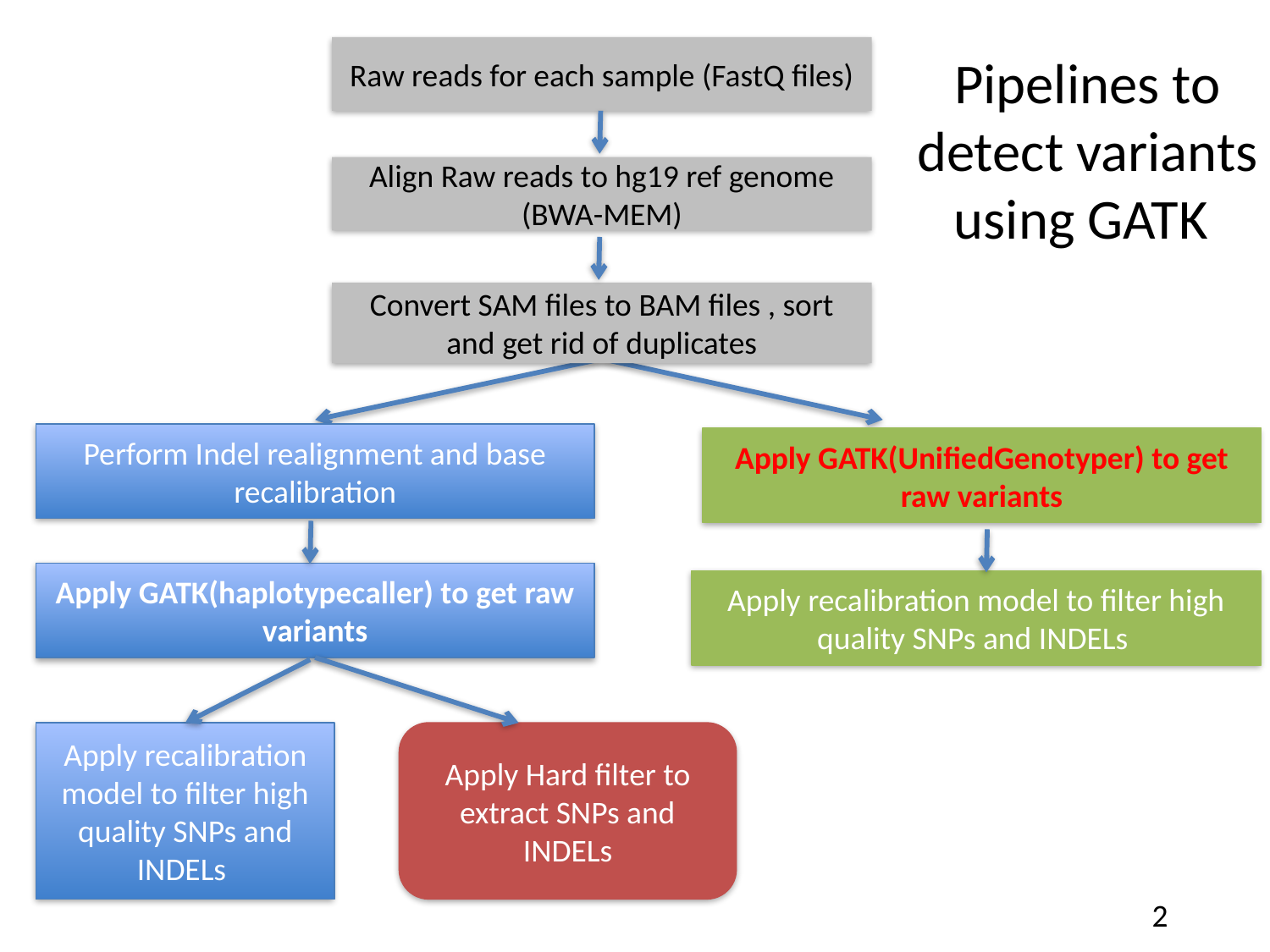

Raw reads for each sample (FastQ files)
Pipelines to detect variants using GATK
Align Raw reads to hg19 ref genome (BWA-MEM)
Convert SAM files to BAM files , sort and get rid of duplicates
Perform Indel realignment and base recalibration
Apply GATK(UnifiedGenotyper) to get raw variants
Apply GATK(haplotypecaller) to get raw variants
Apply recalibration model to filter high quality SNPs and INDELs
Apply recalibration model to filter high quality SNPs and INDELs
Apply Hard filter to extract SNPs and INDELs
2